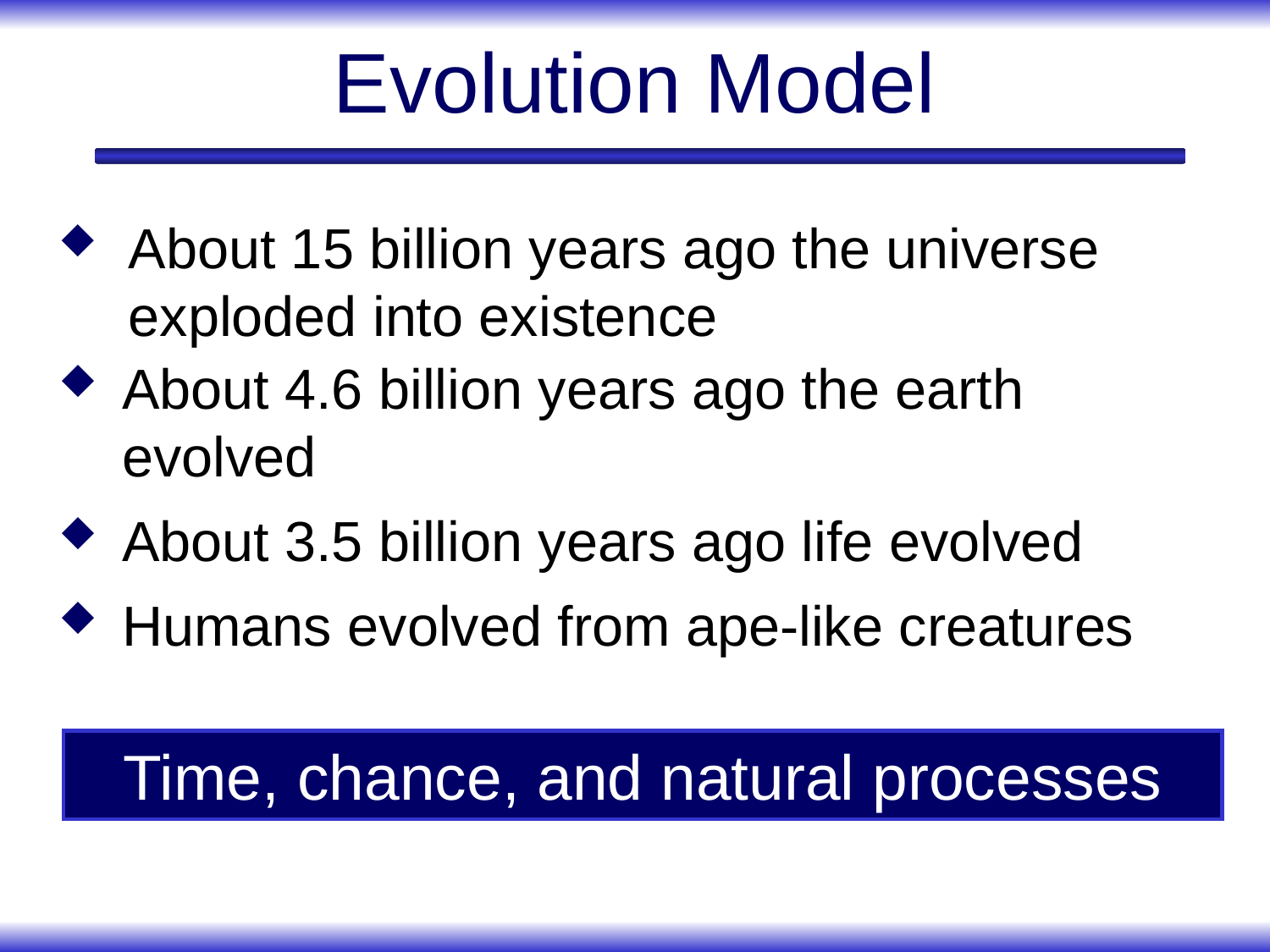

# Evolution Model
About 15 billion years ago the universe exploded into existence
About 4.6 billion years ago the earth evolved
About 3.5 billion years ago life evolved
Humans evolved from ape-like creatures
Time, chance, and natural processes